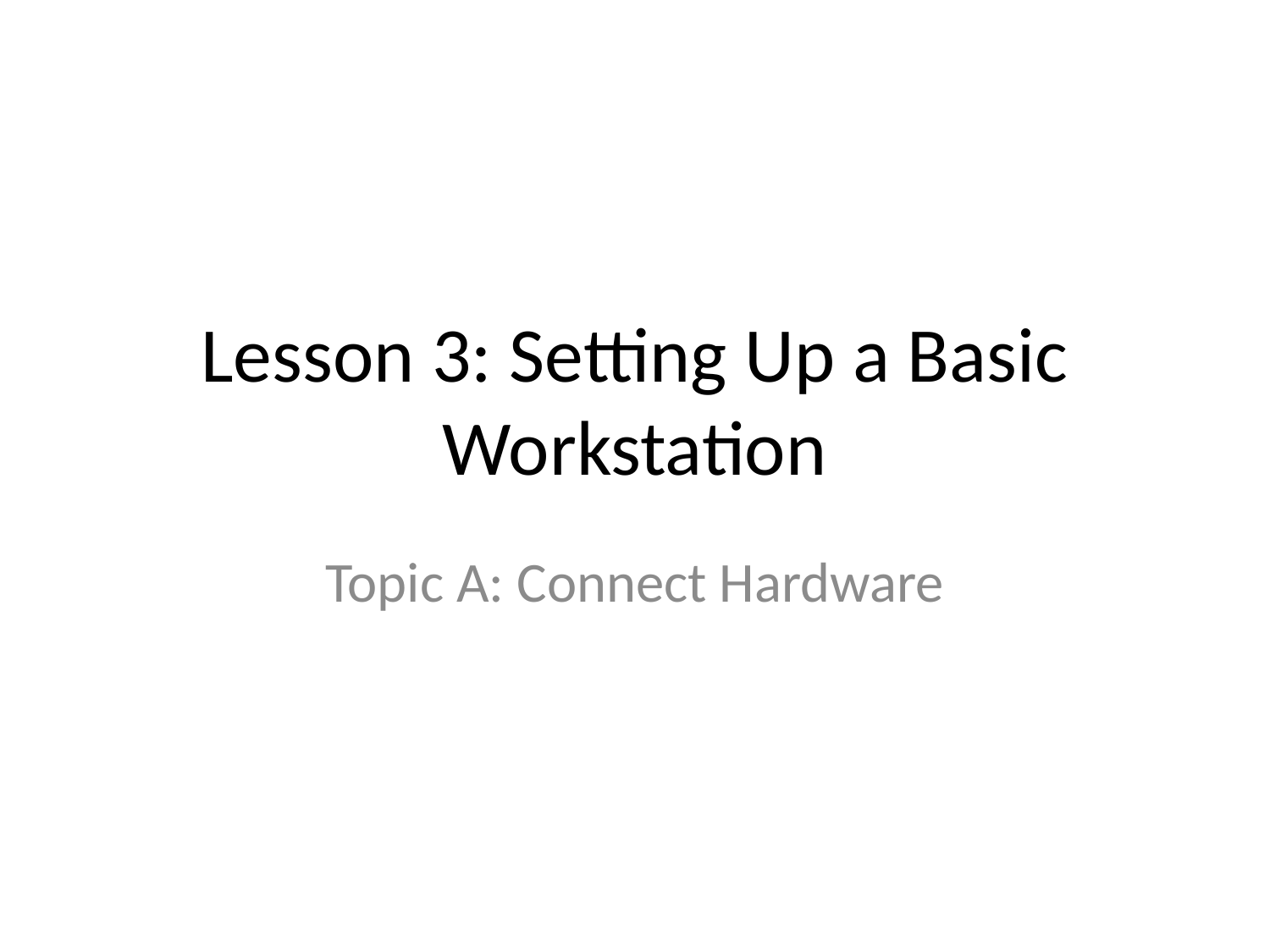

# Lesson 3: Setting Up a Basic Workstation
Topic A: Connect Hardware